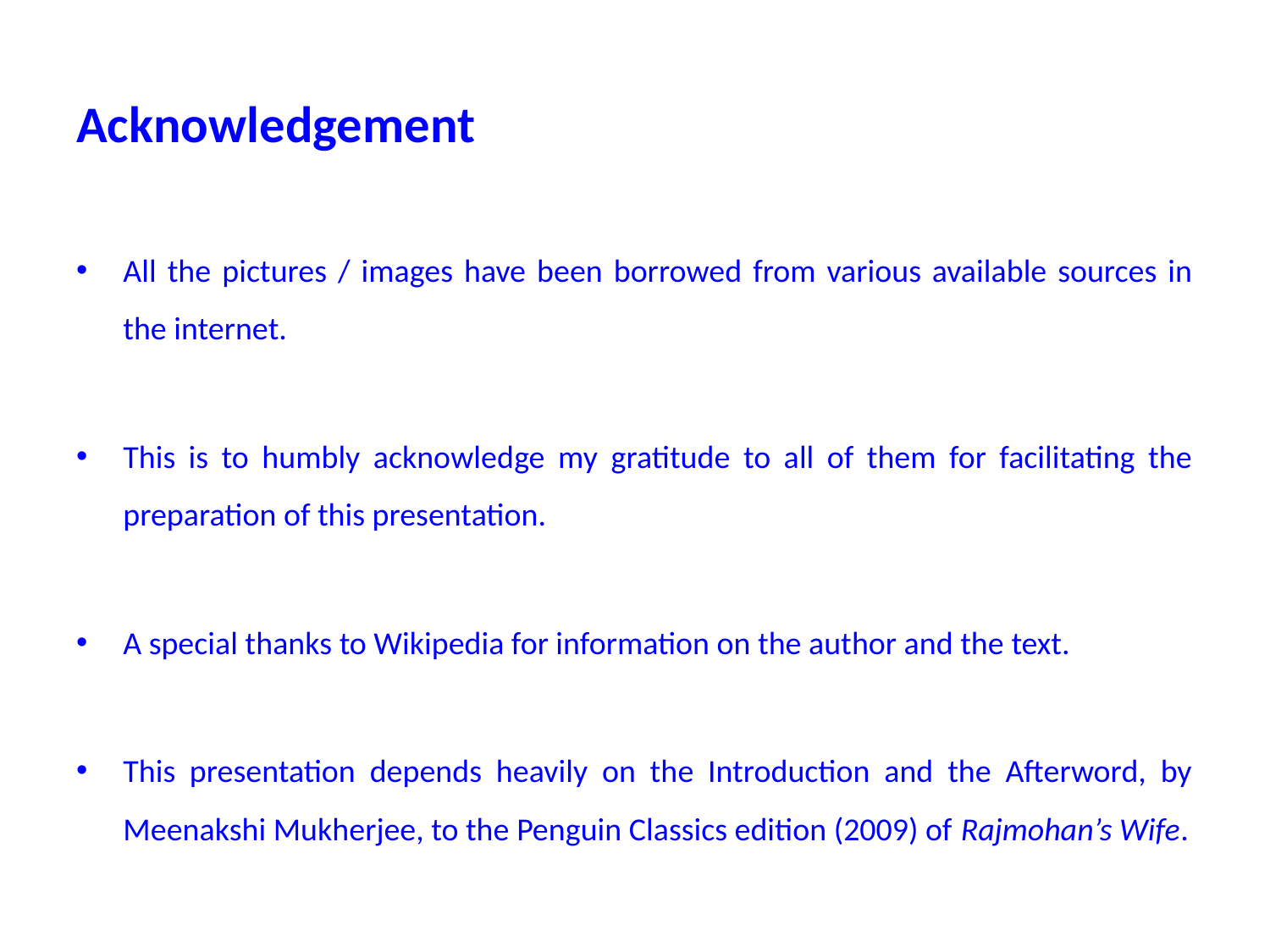

#
Acknowledgement

All the pictures / images have been borrowed from various available sources in the internet.

This is to humbly acknowledge my gratitude to all of them for facilitating the preparation of this presentation.

A special thanks to Wikipedia for information on the author and the text.

This presentation depends heavily on the Introduction and the Afterword, by Meenakshi Mukherjee, to the Penguin Classics edition (2009) of Rajmohan’s Wife.